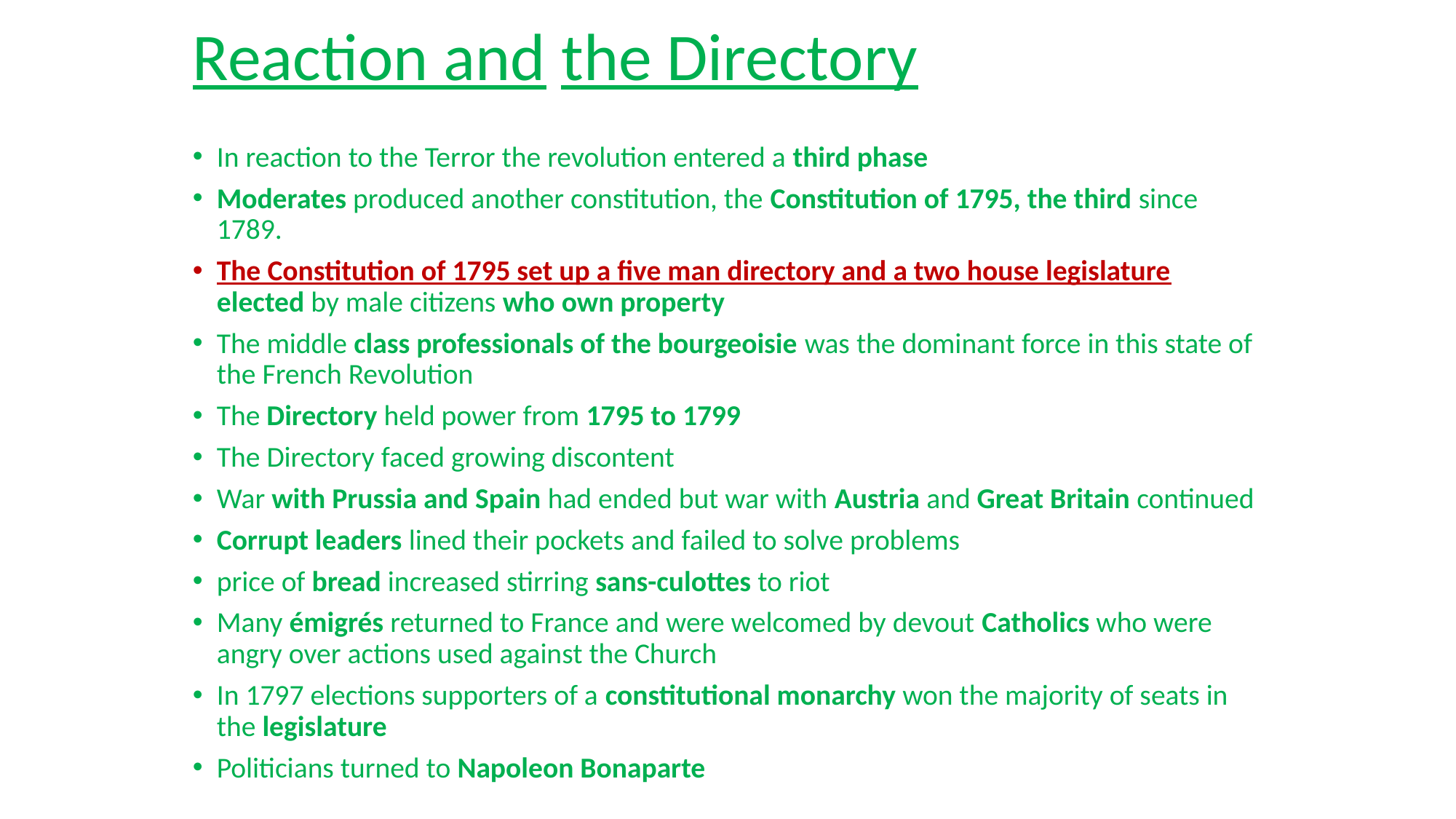

# Reaction and the Directory
In reaction to the Terror the revolution entered a third phase
Moderates produced another constitution, the Constitution of 1795, the third since 1789.
The Constitution of 1795 set up a five man directory and a two house legislature elected by male citizens who own property
The middle class professionals of the bourgeoisie was the dominant force in this state of the French Revolution
The Directory held power from 1795 to 1799
The Directory faced growing discontent
War with Prussia and Spain had ended but war with Austria and Great Britain continued
Corrupt leaders lined their pockets and failed to solve problems
price of bread increased stirring sans-culottes to riot
Many émigrés returned to France and were welcomed by devout Catholics who were angry over actions used against the Church
In 1797 elections supporters of a constitutional monarchy won the majority of seats in the legislature
Politicians turned to Napoleon Bonaparte